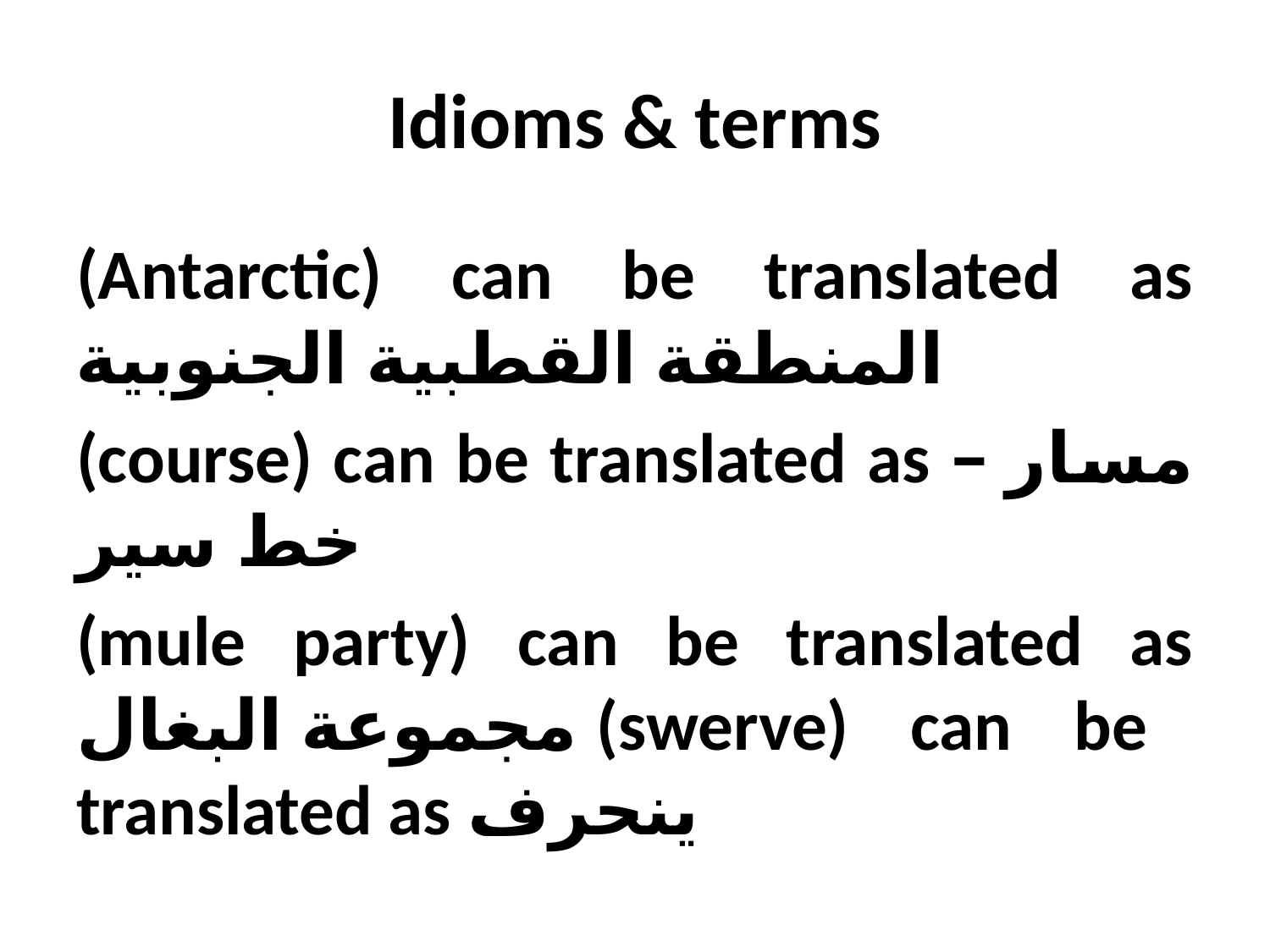

# Idioms & terms
(Antarctic) can be translated as المنطقة القطبية الجنوبية
(course) can be translated as مسار – خط سير
(mule party) can be translated as مجموعة البغال (swerve) can be translated as ينحرف